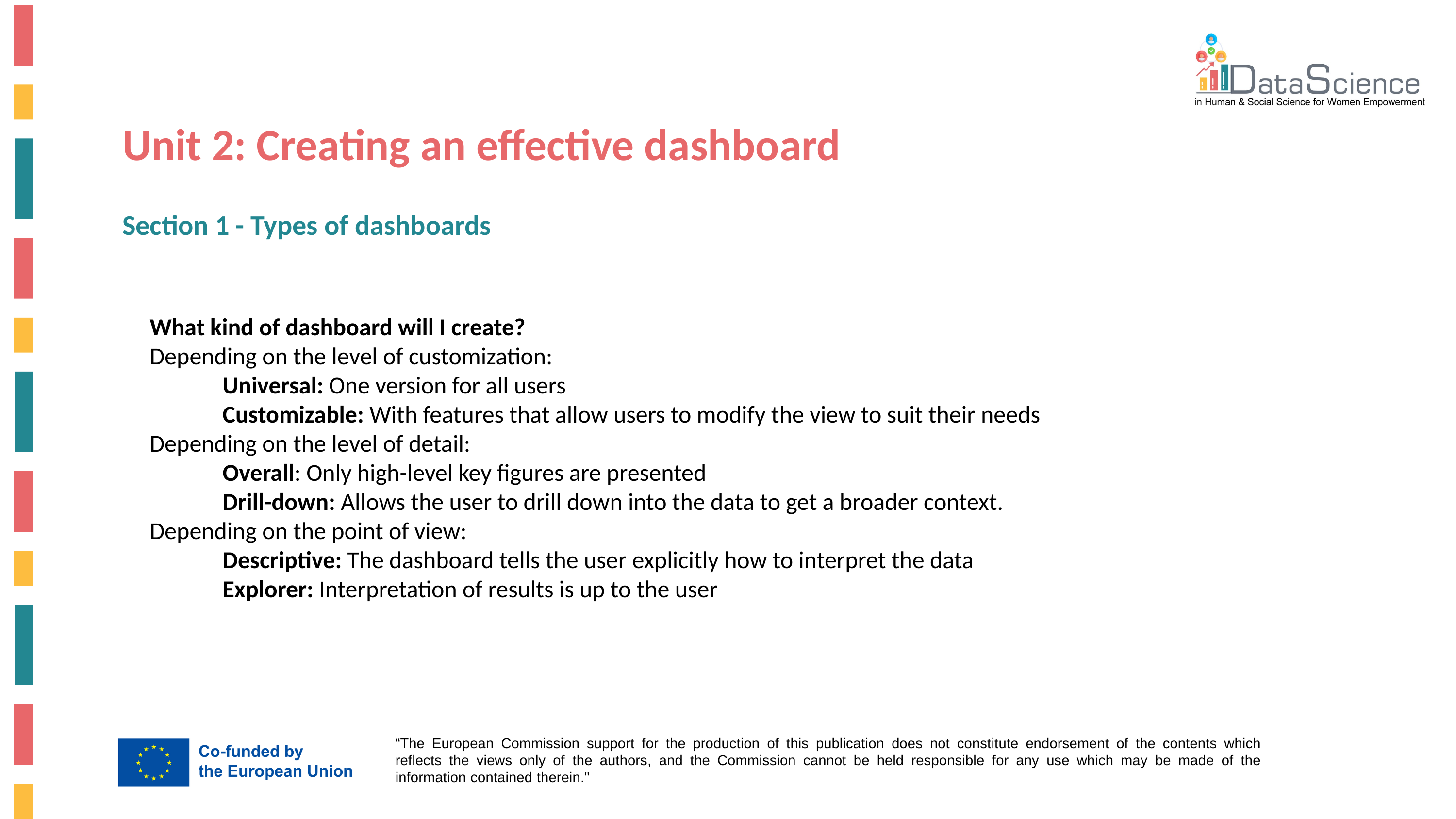

Unit 2: Creating an effective dashboard

Section 1 - Types of dashboards
What kind of dashboard will I create?
Depending on the level of customization:
	Universal: One version for all users
	Customizable: With features that allow users to modify the view to suit their needs
Depending on the level of detail:
	Overall: Only high-level key figures are presented
	Drill-down: Allows the user to drill down into the data to get a broader context.
Depending on the point of view:
	Descriptive: The dashboard tells the user explicitly how to interpret the data
	Explorer: Interpretation of results is up to the user